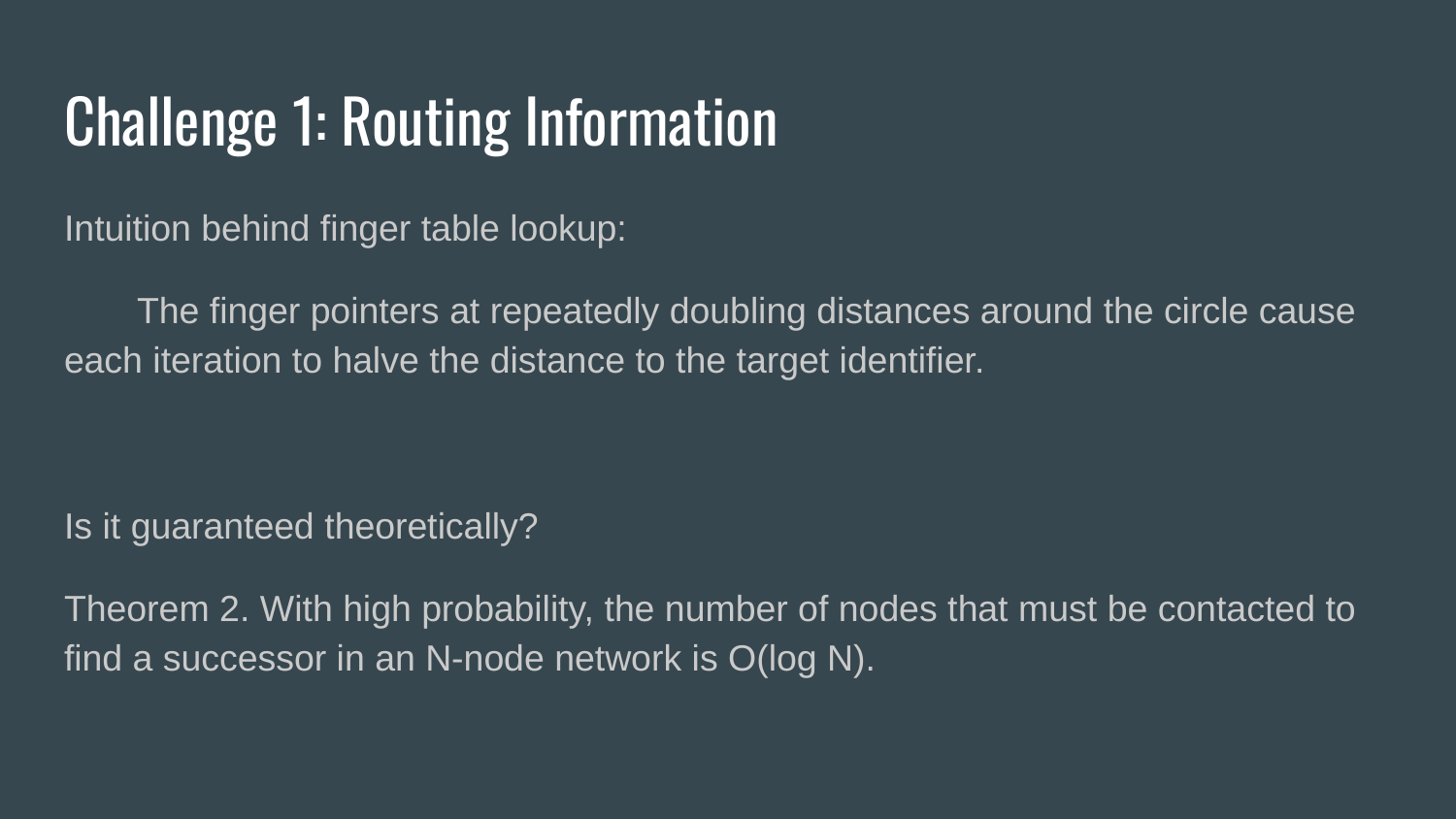

# Challenge 1: Routing Information

Intuition behind finger table lookup:
The finger pointers at repeatedly doubling distances around the circle cause each iteration to halve the distance to the target identifier.

Is it guaranteed theoretically?
Theorem 2. With high probability, the number of nodes that must be contacted to find a successor in an N-node network is O(log N).